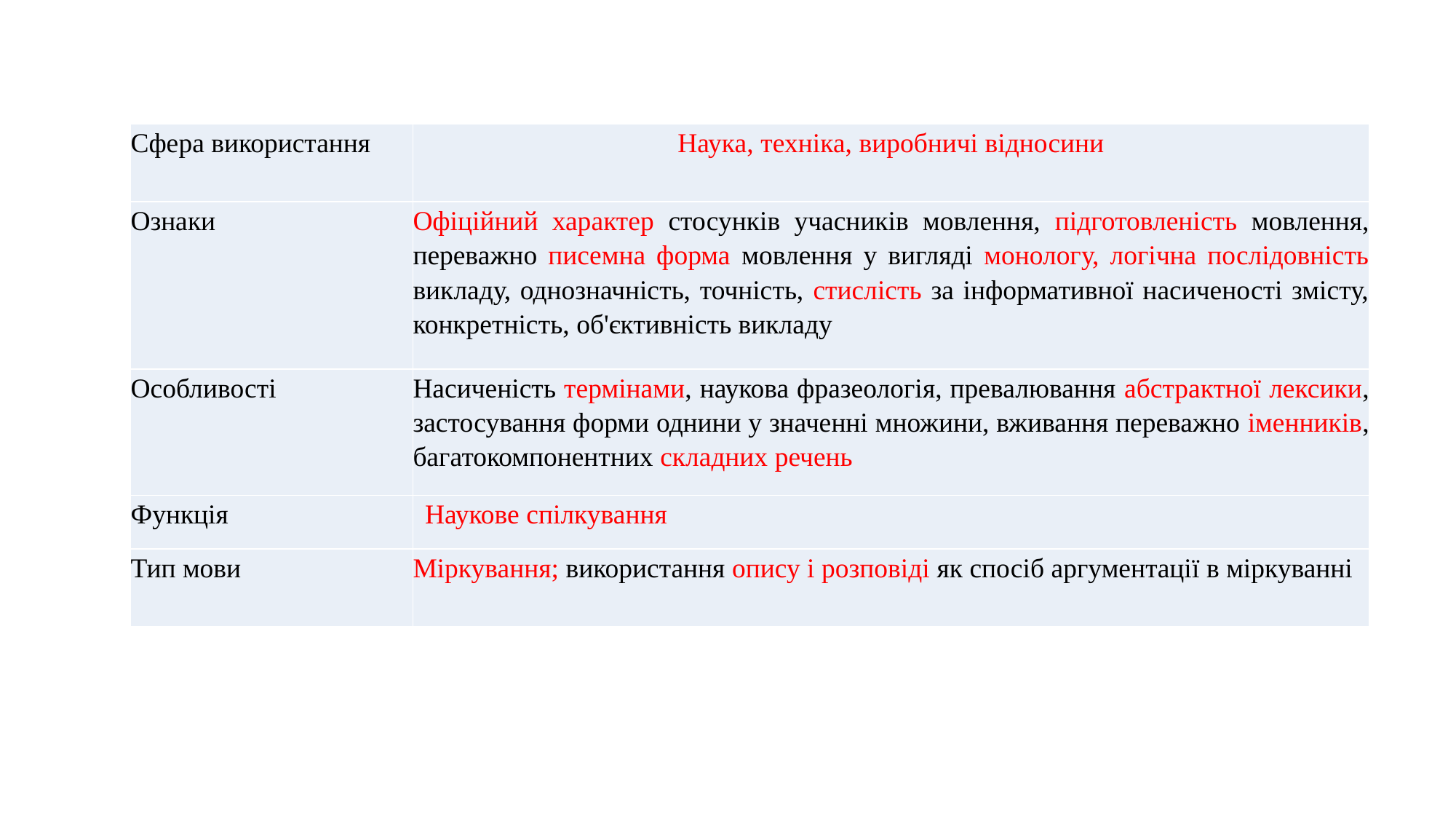

| Сфера використання | Наука, техніка, виробничі відносини |
| --- | --- |
| Ознаки | Офіційний характер стосунків учасників мовлення, підго­товленість мовлення, переважно писемна форма мовлення у вигляді монологу, логічна послідовність викладу, однозначність, точність, стислість за інформативної насиченості змісту, конкретність, об'єктивність викладу |
| Особливості | Насиченість термінами, наукова фразеологія, превалювання абстрактної лексики, застосування форми однини у значенні множини, вживання переважно іменників, багатокомпонентних складних речень |
| Функція | Наукове спілкування |
| Тип мови | Міркування; використання опису і розповіді як спосіб аргументації в міркуванні |